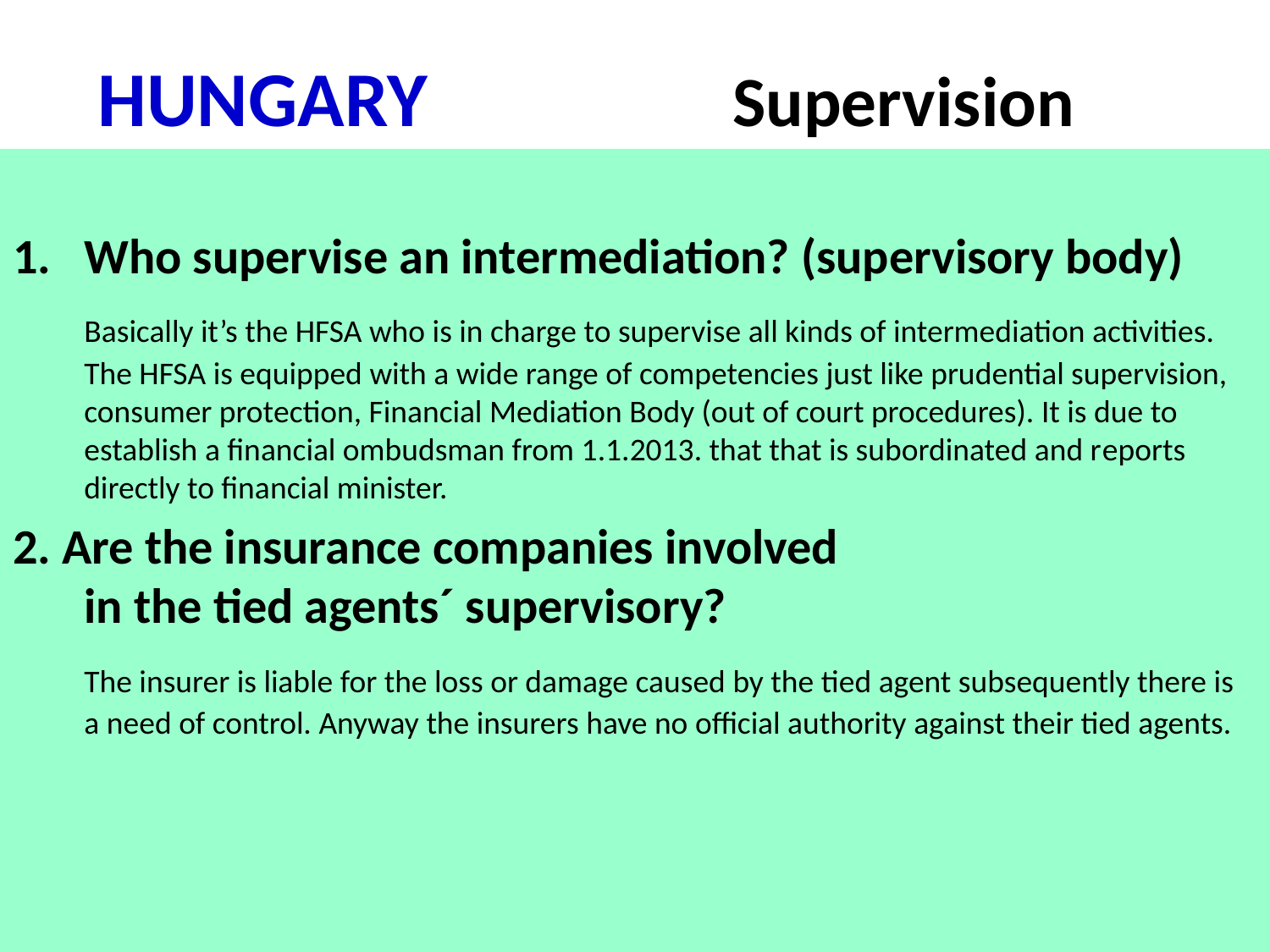

# HUNGARY 			Supervision

Who supervise an intermediation? (supervisory body)
	Basically it’s the HFSA who is in charge to supervise all kinds of intermediation activities. The HFSA is equipped with a wide range of competencies just like prudential supervision, consumer protection, Financial Mediation Body (out of court procedures). It is due to establish a financial ombudsman from 1.1.2013. that that is subordinated and reports directly to financial minister.
2. Are the insurance companies involved
in the tied agents´ supervisory?
	The insurer is liable for the loss or damage caused by the tied agent subsequently there is a need of control. Anyway the insurers have no official authority against their tied agents.